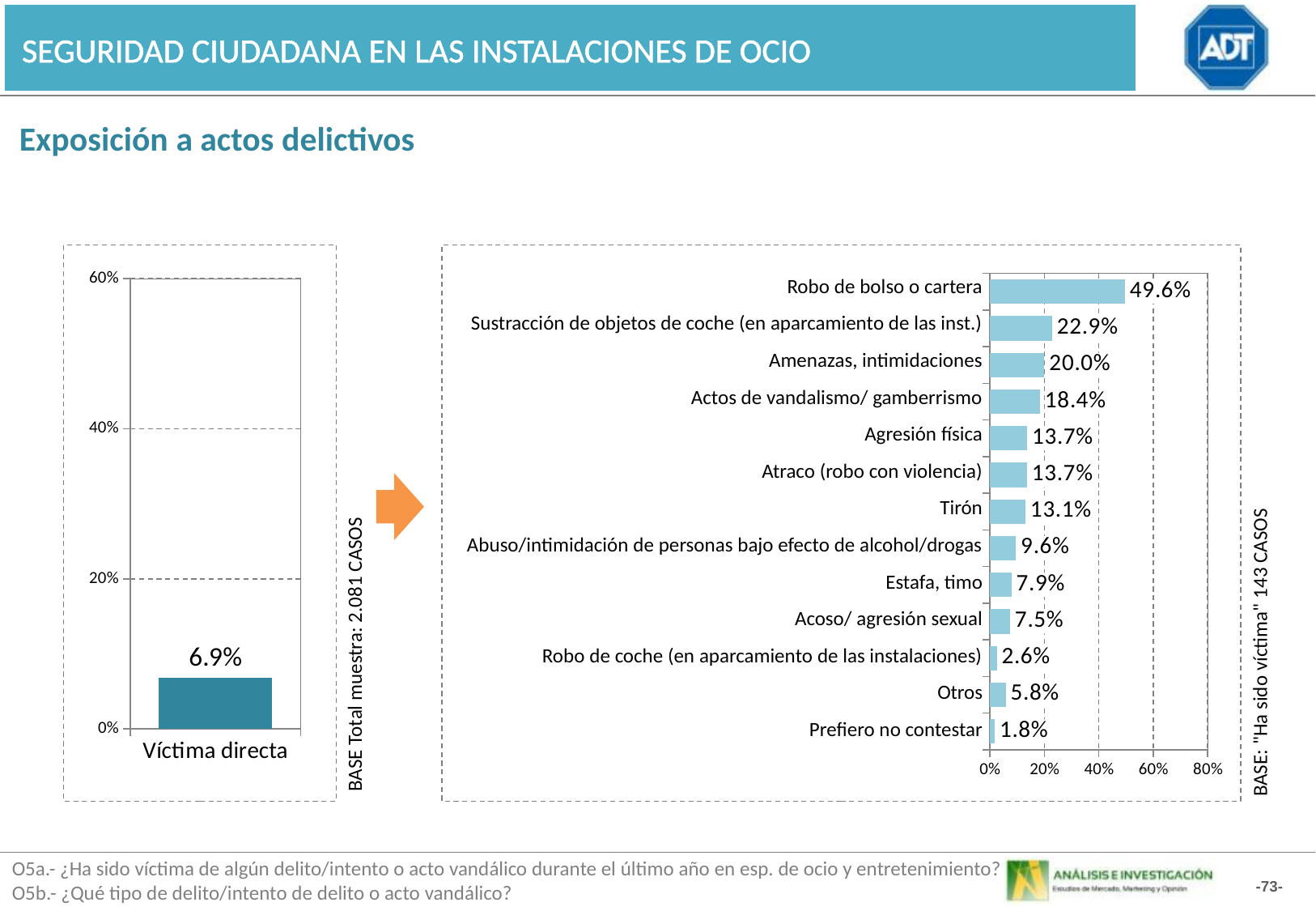

SEGURIDAD CIUDADANA EN LAS INSTALACIONES DE OCIO
Exposición a actos delictivos

### Chart

| Category | total |
|---|---|
| Víctima directa | 6.85 |

### Chart

| Category | Columna1 |
|---|---|
| Robo de bolso o cartera | 49.6 |
| Sustracción de objetos de coche (en aparcamiento de las instalaciones) | 22.87 |
| Amenazas, intimidaciones | 20.04 |
| Actos de vandalismo/ gamberrismo | 18.38 |
| Agresión física | 13.7 |
| Atraco (robo con violencia) | 13.65 |
| Tirón | 13.06 |
| Abusos o intimidación de por parte de personas bajo efecto de alcohol/ drogas | 9.629999999999999 |
| Estafa, timo | 7.930000000000001 |
| Acoso/ agresión sexual | 7.470000000000001 |
| Robo de coche (en aparcamiento de las instalaciones) | 2.57 |
| Otros | 5.819999999999999 |
| Prefiero no contestar | 1.83 |
| Robo de bolso o cartera |
| --- |
| Sustracción de objetos de coche (en aparcamiento de las inst.) |
| Amenazas, intimidaciones |
| Actos de vandalismo/ gamberrismo |
| Agresión física |
| Atraco (robo con violencia) |
| Tirón |
| Abuso/intimidación de personas bajo efecto de alcohol/drogas |
| Estafa, timo |
| Acoso/ agresión sexual |
| Robo de coche (en aparcamiento de las instalaciones) |
| Otros |
| Prefiero no contestar |

BASE Total muestra: 2.081 CASOS
BASE: "Ha sido víctima" 143 CASOS
O5a.- ¿Ha sido víctima de algún delito/intento o acto vandálico durante el último año en esp. de ocio y entretenimiento?
O5b.- ¿Qué tipo de delito/intento de delito o acto vandálico?
-73-